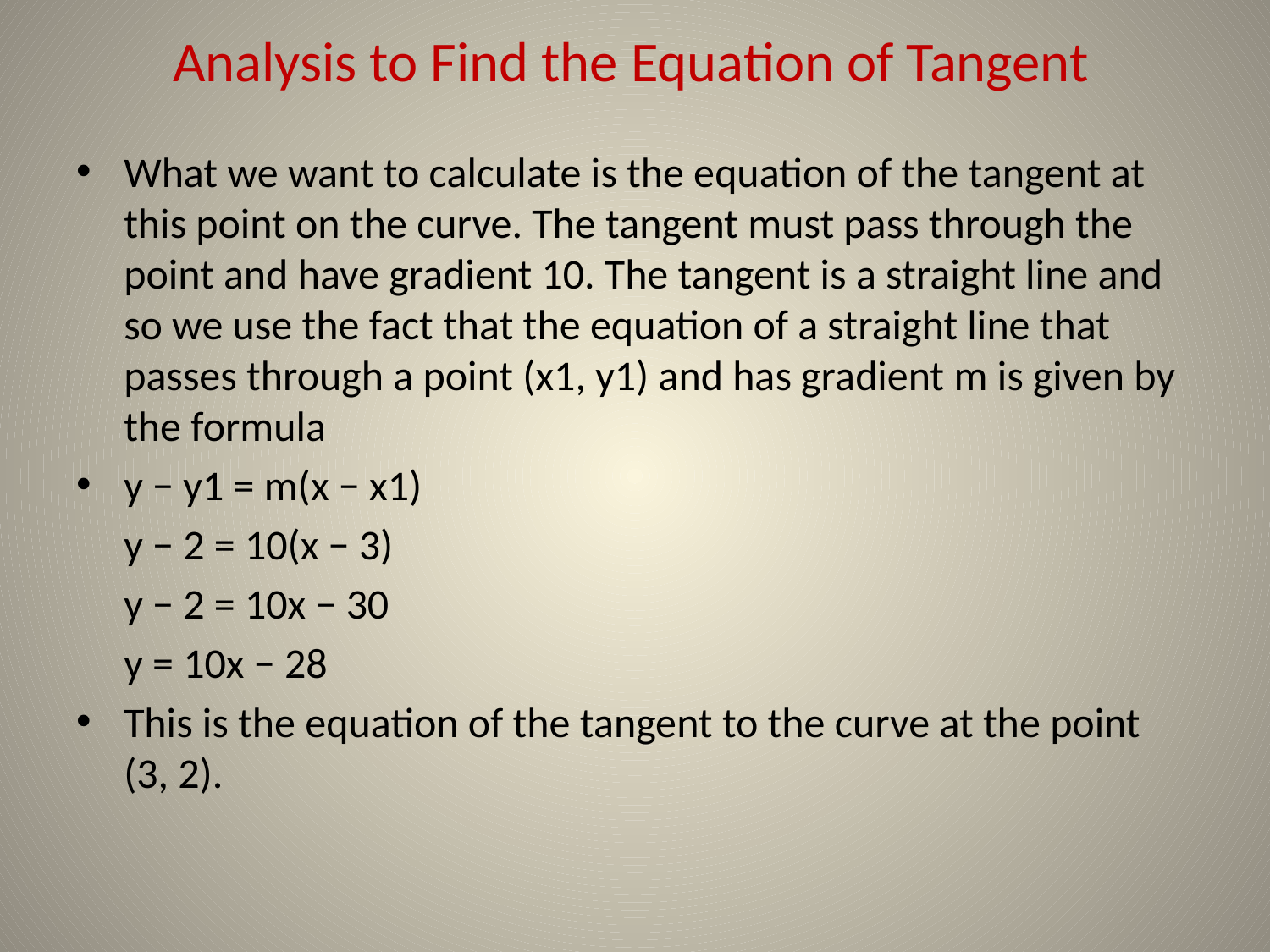

# Analysis to Find the Equation of Tangent

What we want to calculate is the equation of the tangent at this point on the curve. The tangent must pass through the point and have gradient 10. The tangent is a straight line and so we use the fact that the equation of a straight line that passes through a point (x1, y1) and has gradient m is given by the formula
y − y1 = m(x − x1)
     y − 2 = 10(x − 3)
     y − 2 = 10x − 30
     y = 10x − 28
This is the equation of the tangent to the curve at the point (3, 2).